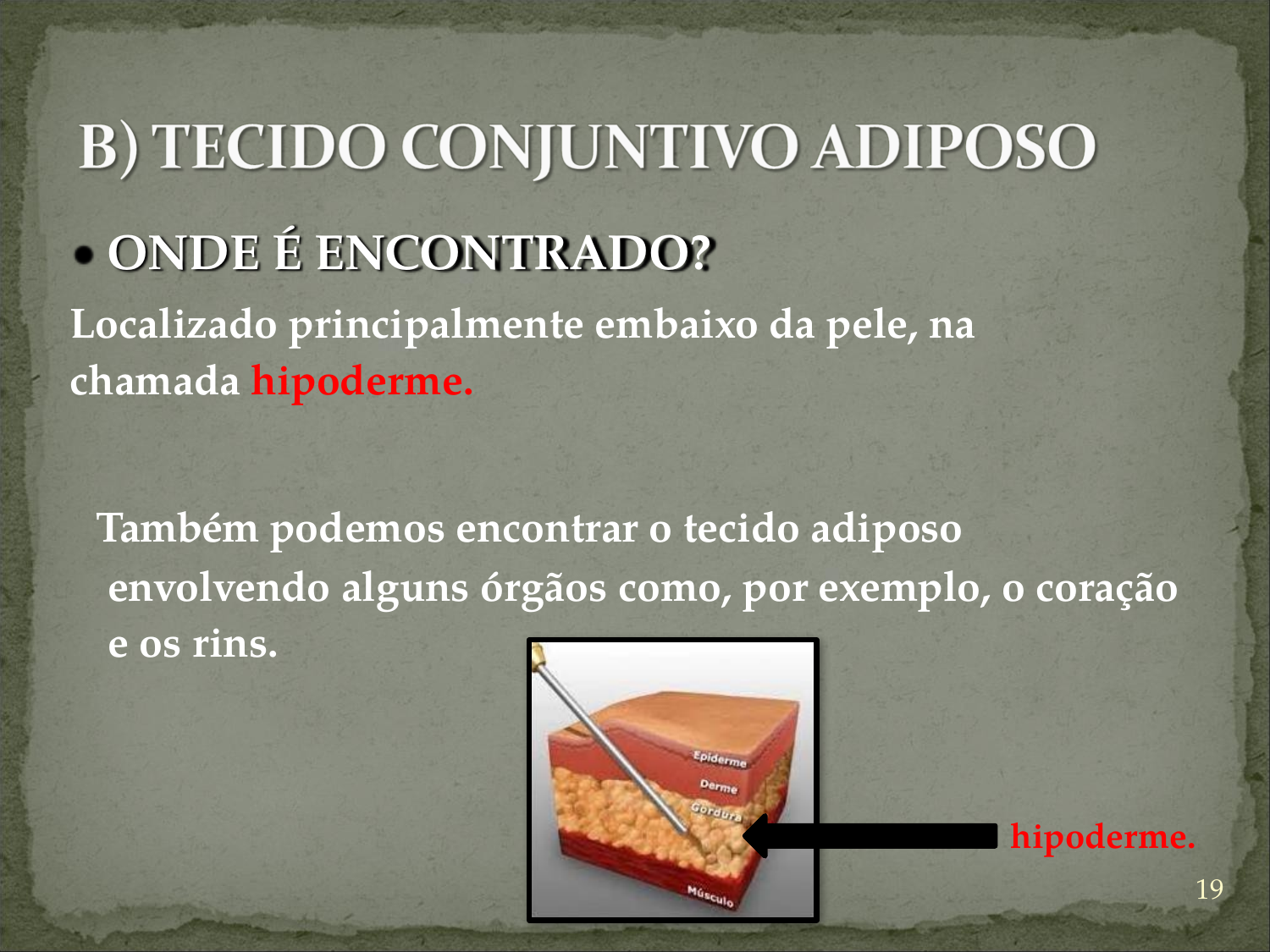

# ONDE É ENCONTRADO?
Localizado principalmente embaixo da pele, na  chamada hipoderme.

 Também podemos encontrar o tecido adiposo  envolvendo alguns órgãos como, por exemplo, o coração  e os rins.

hipoderme.

19